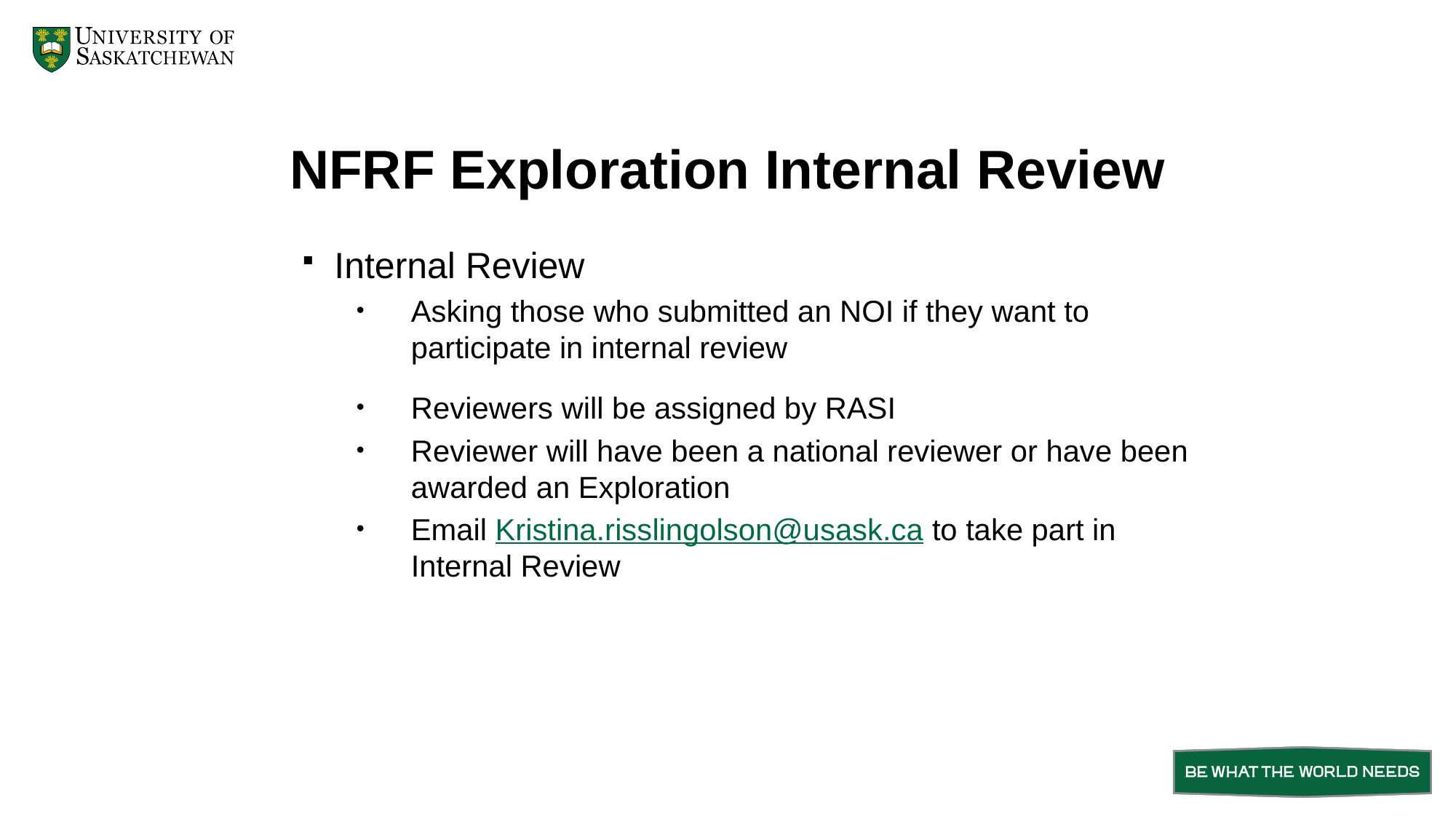

# NFRF Exploration Internal Review
Internal Review
Asking those who submitted an NOI if they want to participate in internal review
Reviewers will be assigned by RASI
Reviewer will have been a national reviewer or have been awarded an Exploration
Email Kristina.risslingolson@usask.ca to take part in Internal Review